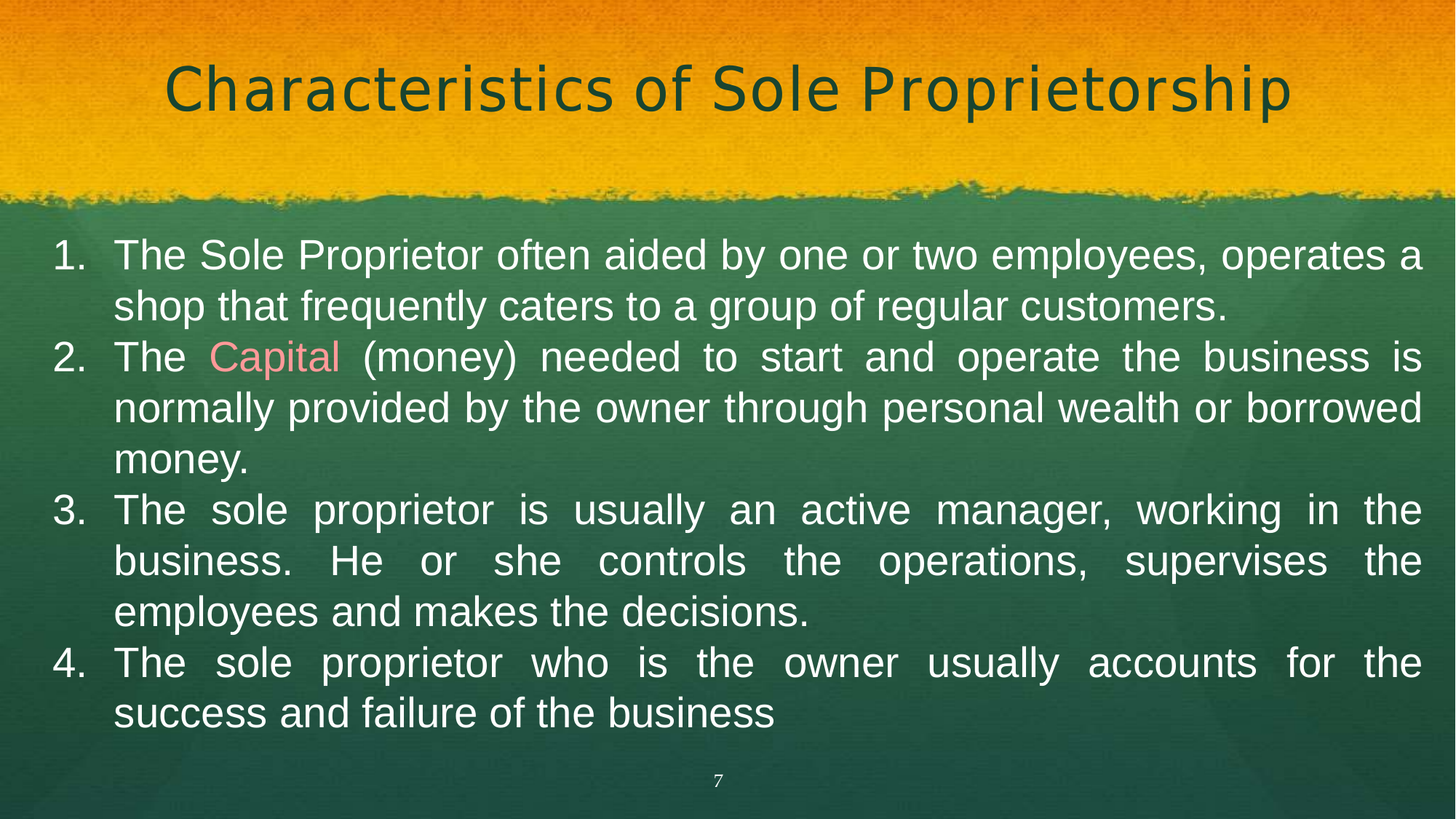

# Characteristics of Sole Proprietorship
The Sole Proprietor often aided by one or two employees, operates a shop that frequently caters to a group of regular customers.
The Capital (money) needed to start and operate the business is normally provided by the owner through personal wealth or borrowed money.
The sole proprietor is usually an active manager, working in the business. He or she controls the operations, supervises the employees and makes the decisions.
The sole proprietor who is the owner usually accounts for the success and failure of the business
7